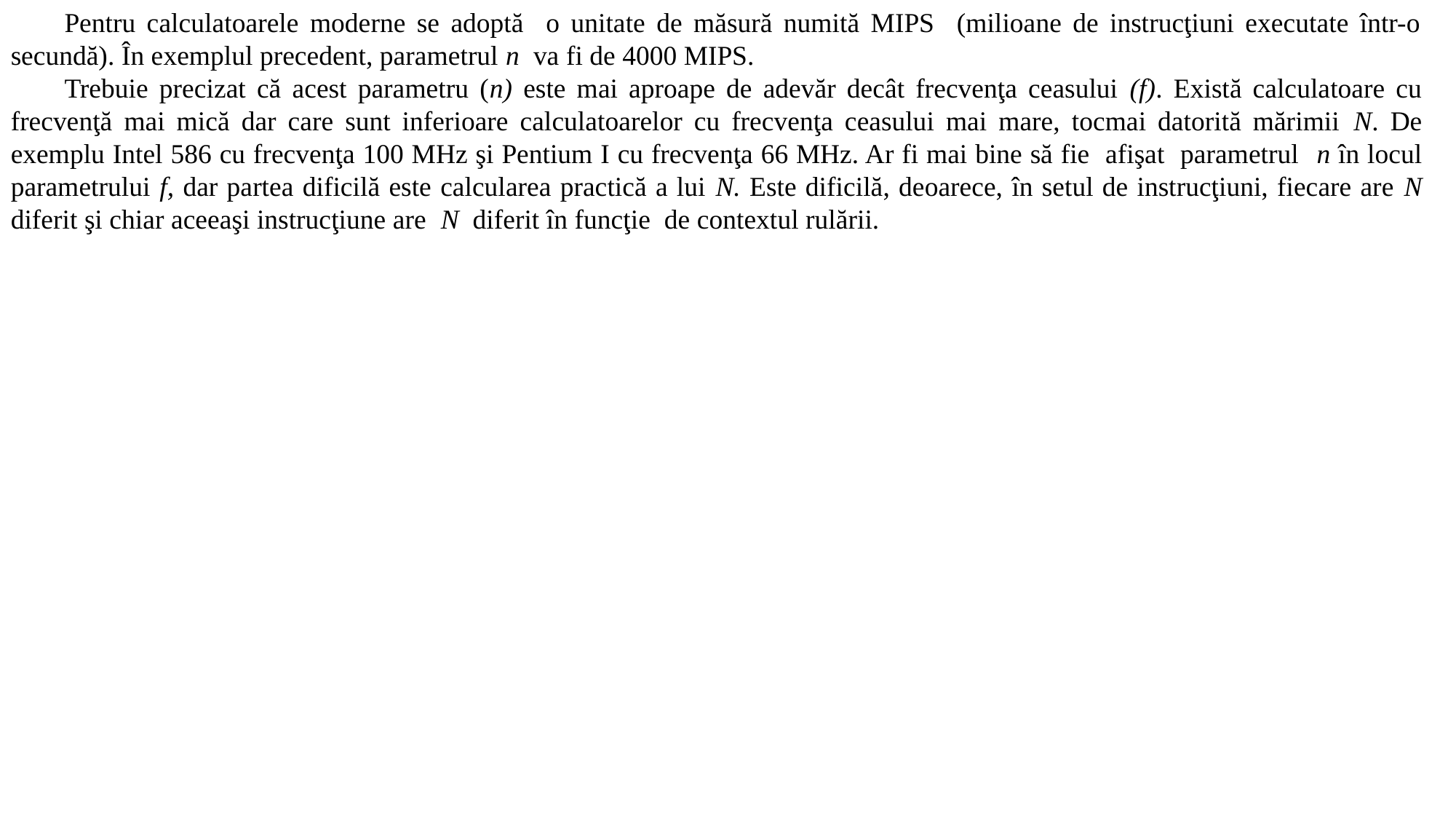

Pentru calculatoarele moderne se adoptă  o unitate de măsură numită MIPS  (milioane de instrucţiuni executate într-o secundă). În exemplul precedent, parametrul n  va fi de 4000 MIPS.
Trebuie precizat că acest parametru (n) este mai aproape de adevăr decât frecvenţa ceasului (f). Există calculatoare cu frecvenţă mai mică dar care sunt inferioare calculatoarelor cu frecvenţa ceasului mai mare, tocmai datorită mărimii N. De exemplu Intel 586 cu frecvenţa 100 MHz şi Pentium I cu frecvenţa 66 MHz. Ar fi mai bine să fie  afişat  parametrul  n în locul parametrului f, dar partea dificilă este calcularea practică a lui N. Este dificilă, deoarece, în setul de instrucţiuni, fiecare are N diferit şi chiar aceeaşi instrucţiune are  N  diferit în funcţie  de contextul rulării.